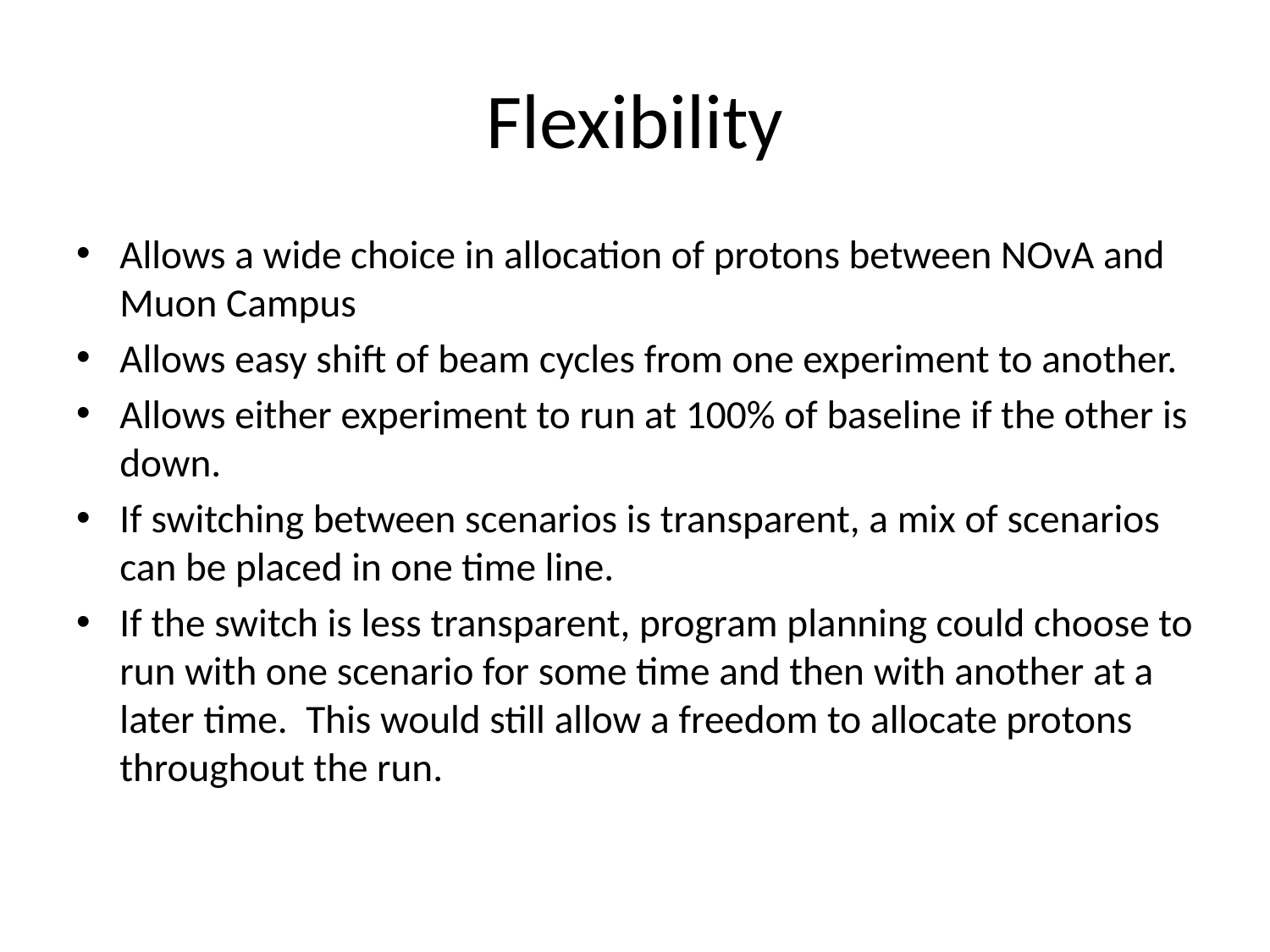

# Flexibility
Allows a wide choice in allocation of protons between NOvA and Muon Campus
Allows easy shift of beam cycles from one experiment to another.
Allows either experiment to run at 100% of baseline if the other is down.
If switching between scenarios is transparent, a mix of scenarios can be placed in one time line.
If the switch is less transparent, program planning could choose to run with one scenario for some time and then with another at a later time.  This would still allow a freedom to allocate protons throughout the run.